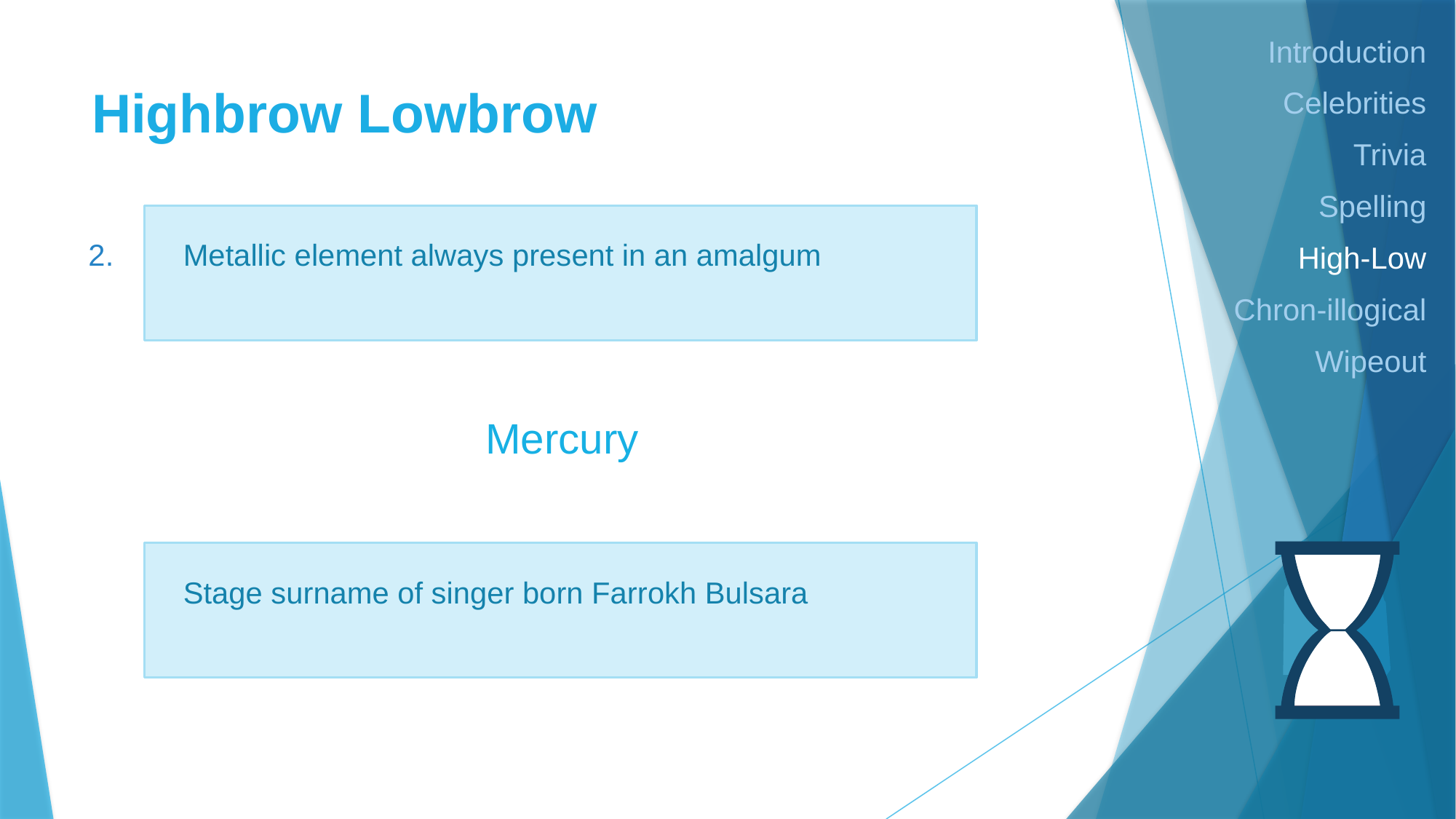

Introduction
Celebrities
Trivia
Spelling
High-Low
Chron-illogical
Wipeout
# Highbrow Lowbrow

2.
Metallic element always present in an amalgum
Mercury

Stage surname of singer born Farrokh Bulsara